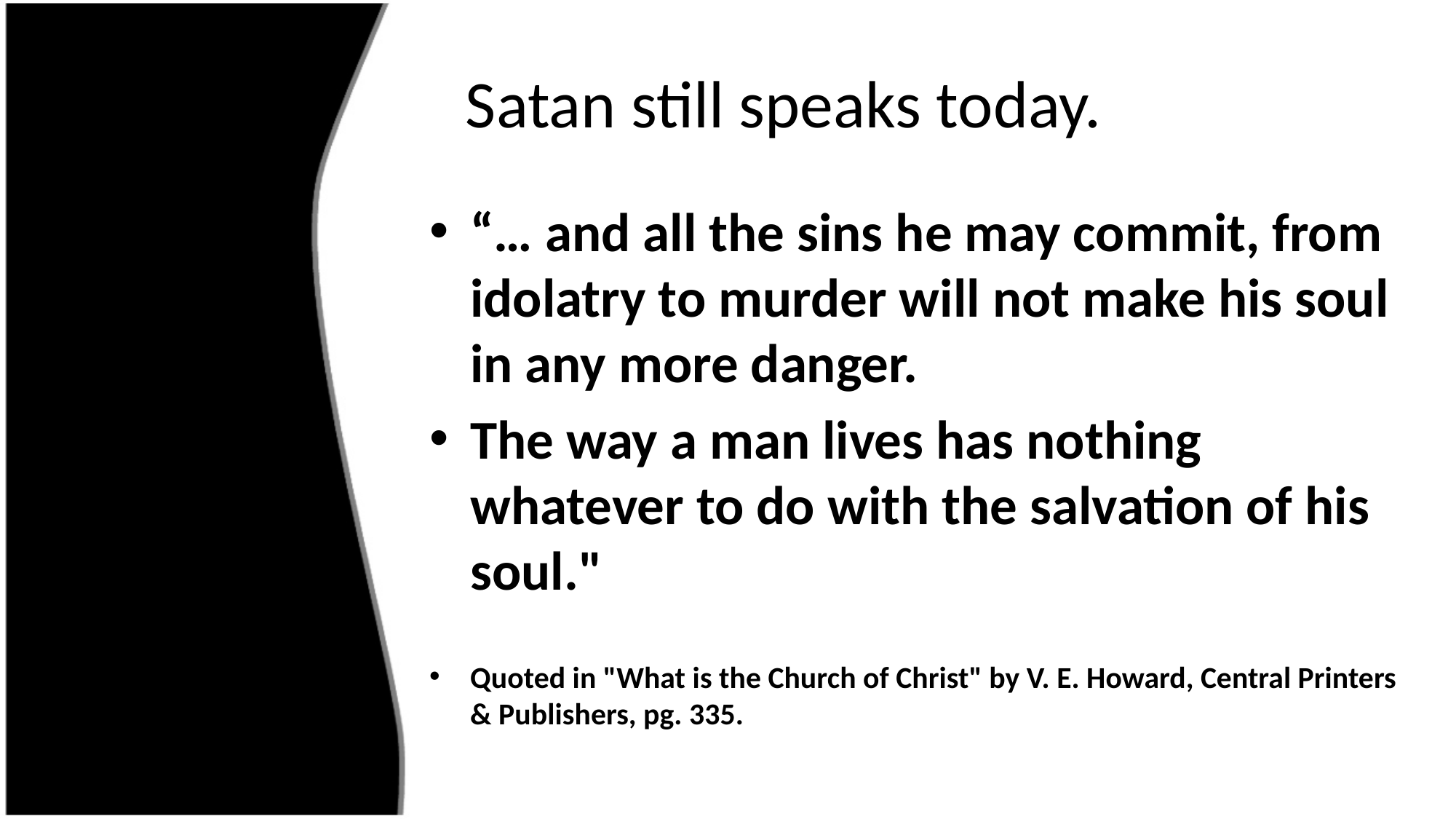

# Satan still speaks today.
“… and all the sins he may commit, from idolatry to murder will not make his soul in any more danger.
The way a man lives has nothing whatever to do with the salvation of his soul."

Quoted in "What is the Church of Christ" by V. E. Howard, Central Printers & Publishers, pg. 335.